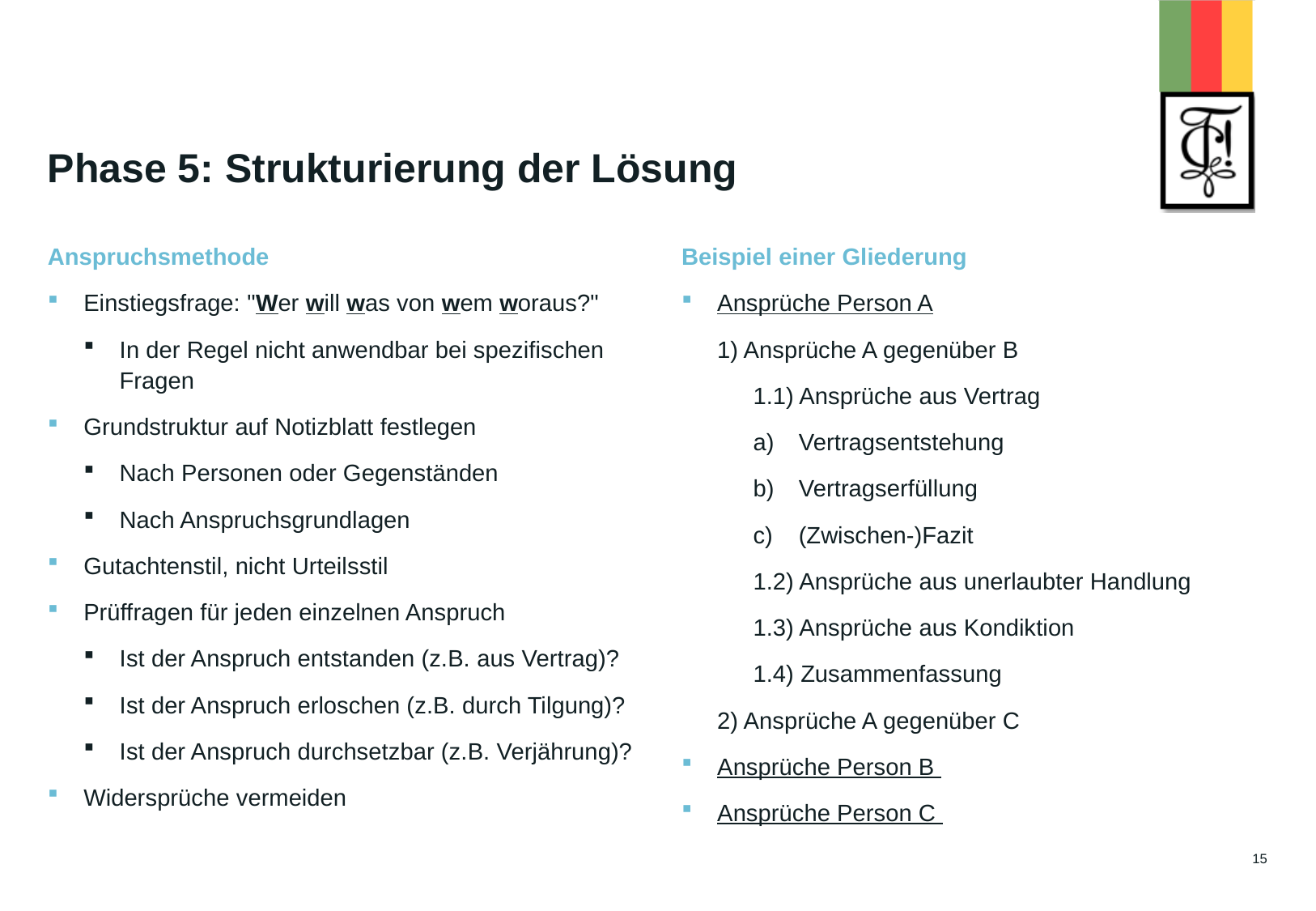

# Phase 5: Strukturierung der Lösung
Beispiel einer Gliederung
Ansprüche Person A
1) Ansprüche A gegenüber B
1.1) Ansprüche aus Vertrag
Vertragsentstehung
Vertragserfüllung
(Zwischen-)Fazit
1.2) Ansprüche aus unerlaubter Handlung
1.3) Ansprüche aus Kondiktion
1.4) Zusammenfassung
2) Ansprüche A gegenüber C
Ansprüche Person B
Ansprüche Person C

Anspruchsmethode
Einstiegsfrage: "Wer will was von wem woraus?"
In der Regel nicht anwendbar bei spezifischen Fragen
Grundstruktur auf Notizblatt festlegen
Nach Personen oder Gegenständen
Nach Anspruchsgrundlagen
Gutachtenstil, nicht Urteilsstil
Prüffragen für jeden einzelnen Anspruch
Ist der Anspruch entstanden (z.B. aus Vertrag)?
Ist der Anspruch erloschen (z.B. durch Tilgung)?
Ist der Anspruch durchsetzbar (z.B. Verjährung)?
Widersprüche vermeiden

15